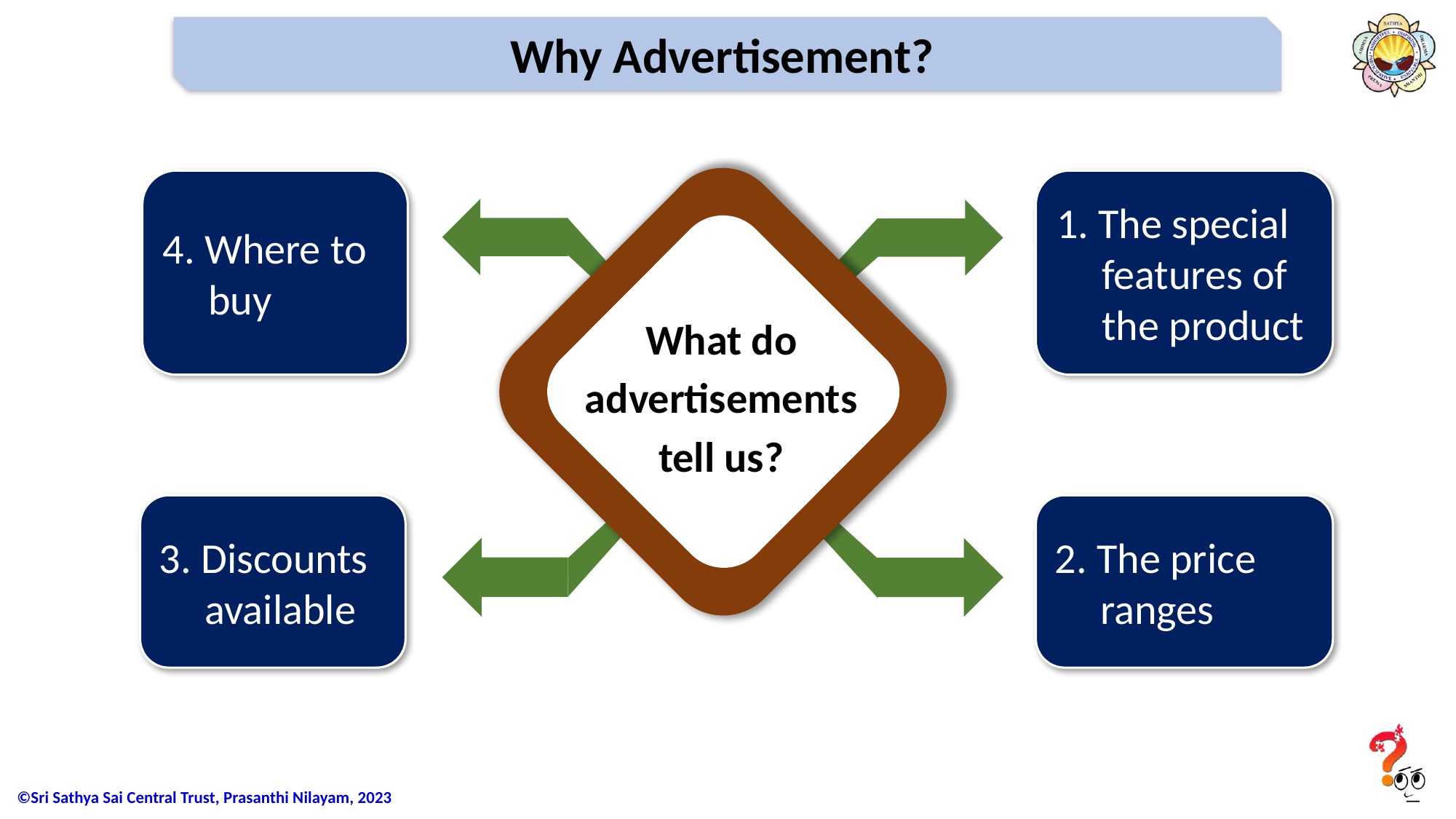

Why Advertisement?
4. Where to buy
1. The special features of the product

What do advertisements tell us?

3. Discounts
available
2. The price ranges